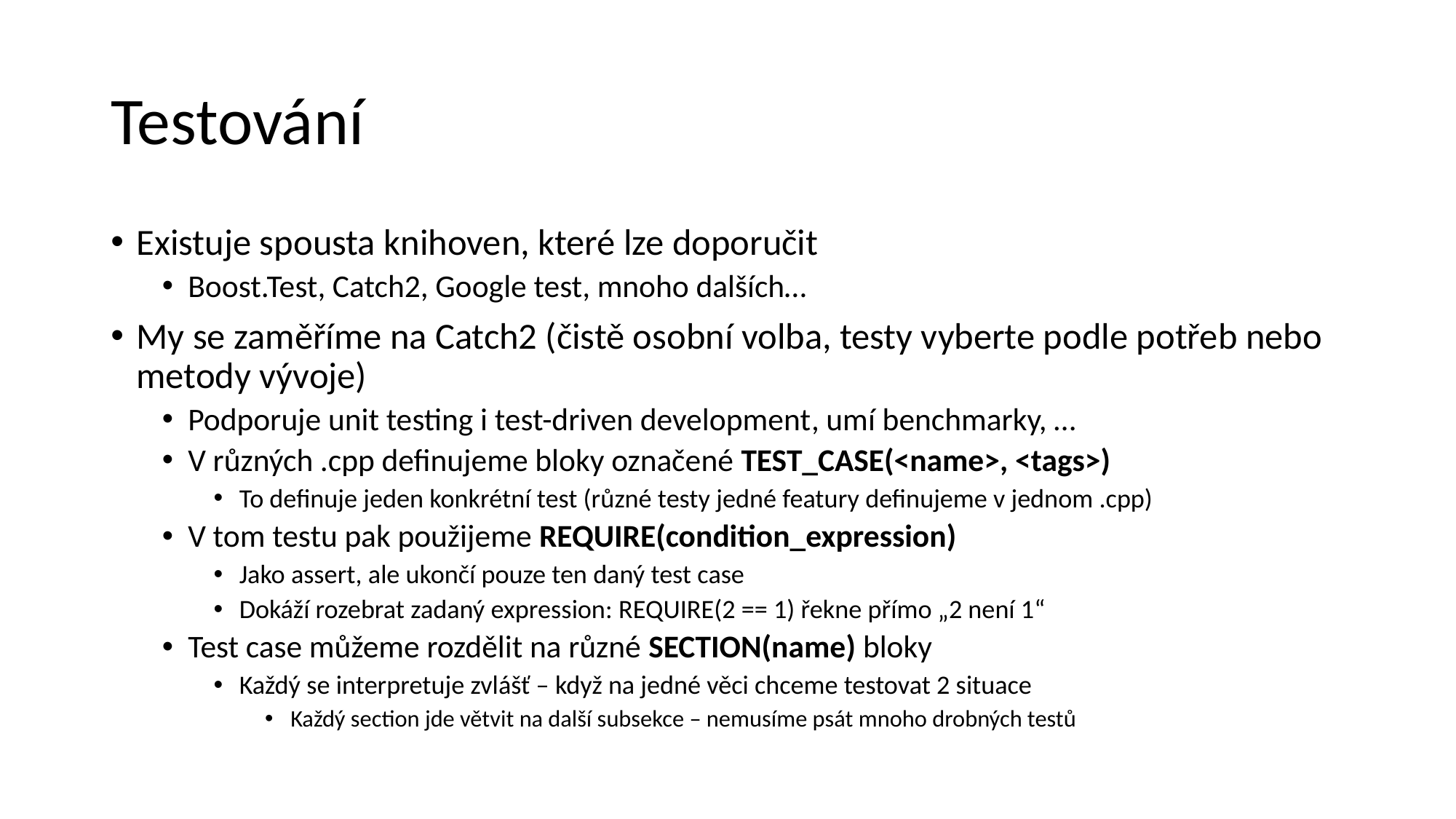

# Testování
Existuje spousta knihoven, které lze doporučit
Boost.Test, Catch2, Google test, mnoho dalších…
My se zaměříme na Catch2 (čistě osobní volba, testy vyberte podle potřeb nebo metody vývoje)
Podporuje unit testing i test-driven development, umí benchmarky, …
V různých .cpp definujeme bloky označené TEST_CASE(<name>, <tags>)
To definuje jeden konkrétní test (různé testy jedné featury definujeme v jednom .cpp)
V tom testu pak použijeme REQUIRE(condition_expression)
Jako assert, ale ukončí pouze ten daný test case
Dokáží rozebrat zadaný expression: REQUIRE(2 == 1) řekne přímo „2 není 1“
Test case můžeme rozdělit na různé SECTION(name) bloky
Každý se interpretuje zvlášť – když na jedné věci chceme testovat 2 situace
Každý section jde větvit na další subsekce – nemusíme psát mnoho drobných testů